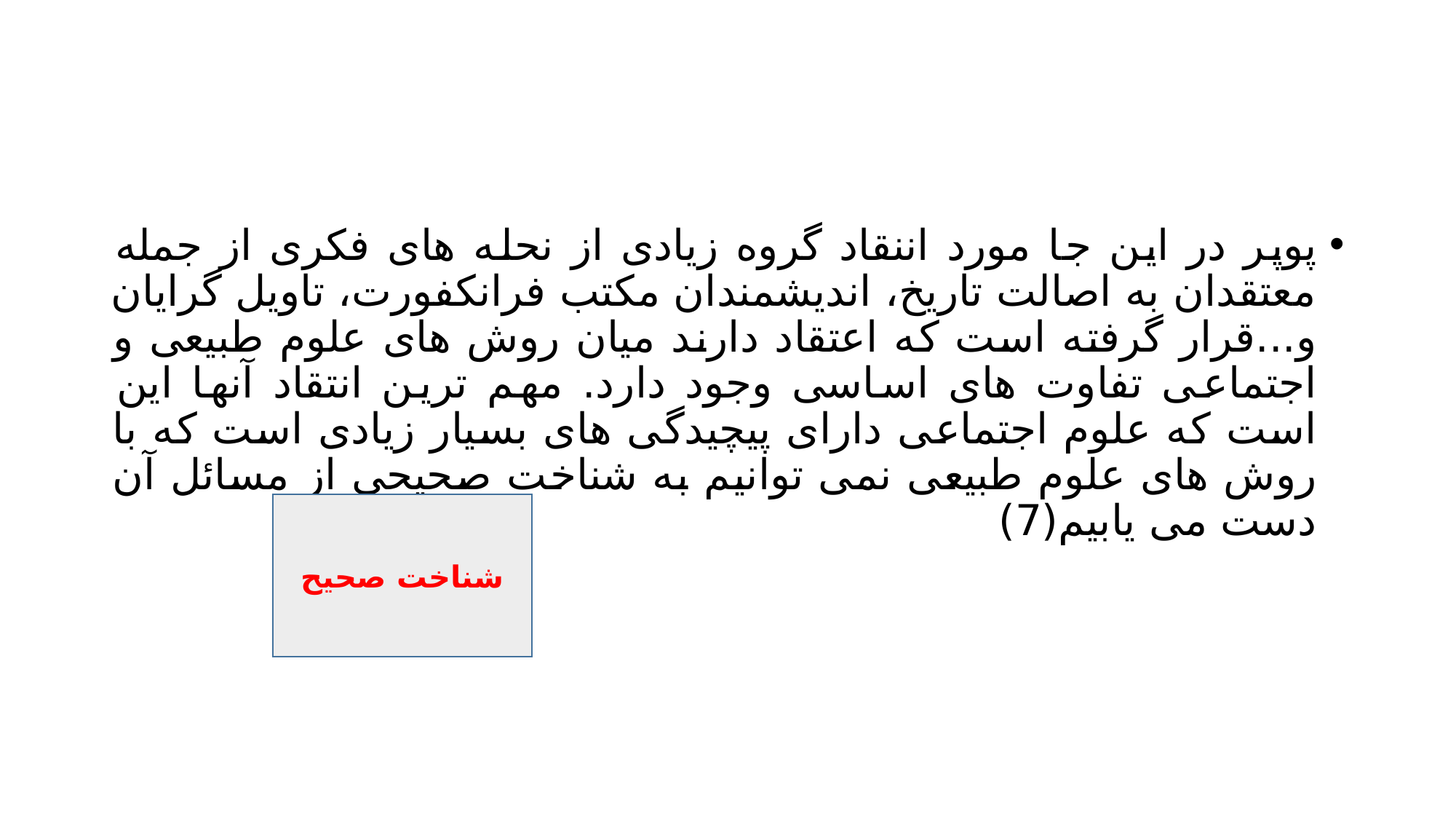

#
پوپر در این جا مورد اننقاد گروه زیادی از نحله های فکری از جمله معتقدان به اصالت تاریخ، اندیشمندان مکتب فرانکفورت، تاویل گرایان و...قرار گرفته است که اعتقاد دارند میان روش های علوم طبیعی و اجتماعی تفاوت های اساسی وجود دارد. مهم ترین انتقاد آنها این است که علوم اجتماعی دارای پیچیدگی های بسیار زیادی است که با روش های علوم طبیعی نمی توانیم به شناخت صحیحی از مسائل آن دست می یابیم(7)
شناخت صحیح